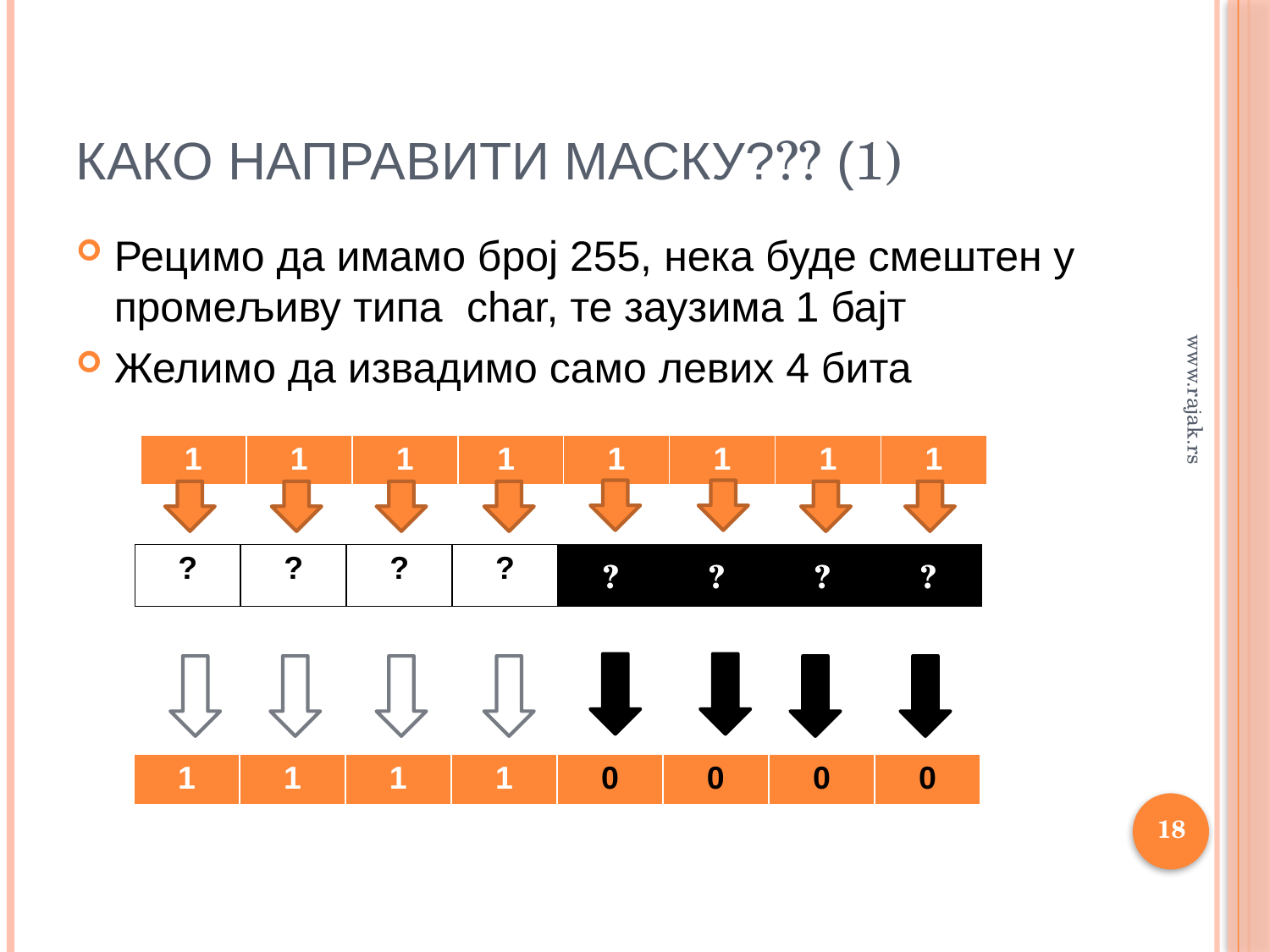

# Како направити маску??? (1)
Рецимо да имамо број 255, нека буде смештен у промељиву типа  char, те заузима 1 бајт
Желимо да извадимо само левих 4 бита
| 1 | 1 | 1 | 1 | 1 | 1 | 1 | 1 |
| --- | --- | --- | --- | --- | --- | --- | --- |

www.rajak.rs
| ? | ? | ? | ? | ? | ? | ? | ? |
| --- | --- | --- | --- | --- | --- | --- | --- |

| 1 | 1 | 1 | 1 | 0 | 0 | 0 | 0 |
| --- | --- | --- | --- | --- | --- | --- | --- |
18